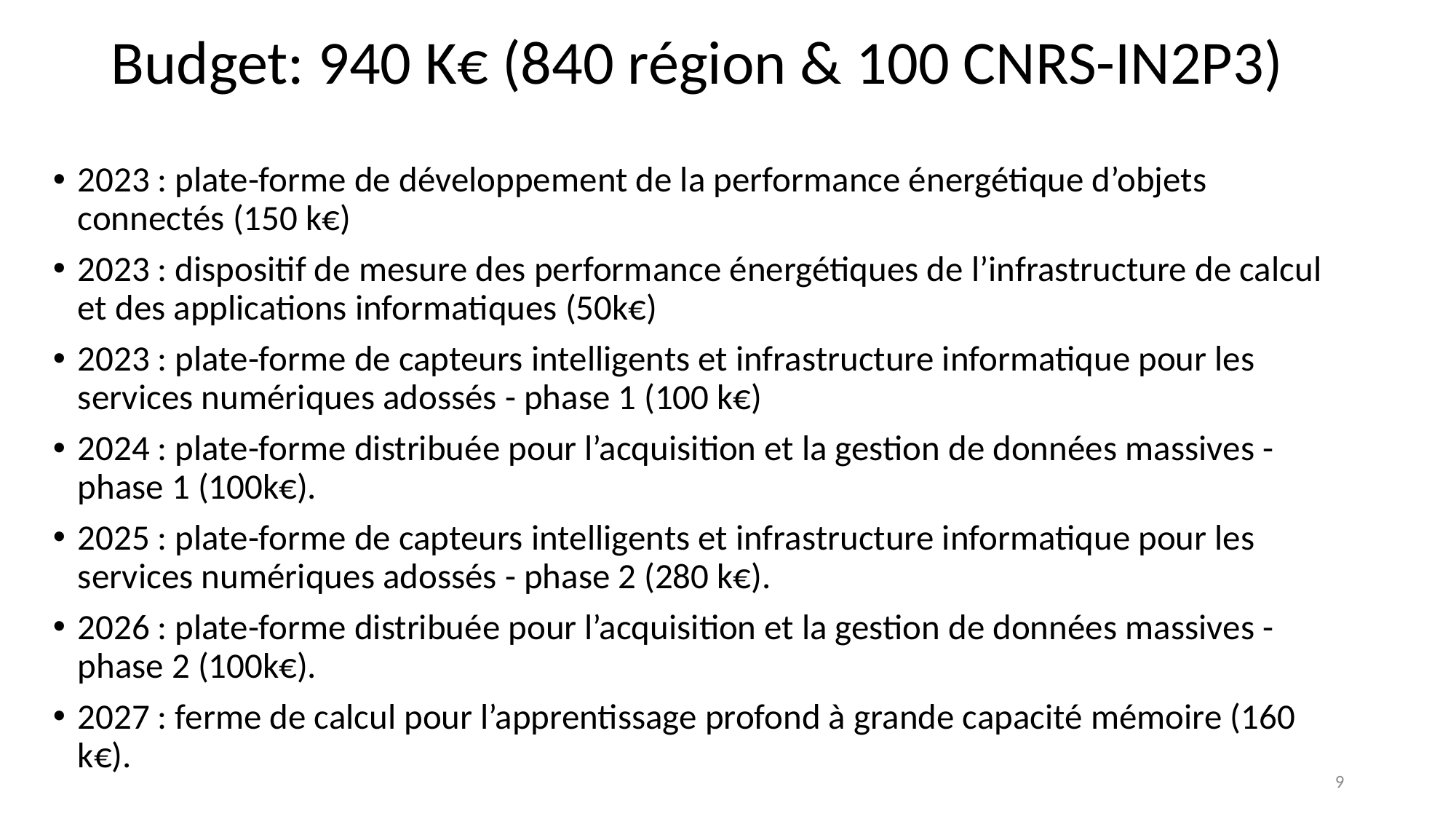

# Budget: 940 K€ (840 région & 100 CNRS-IN2P3)
2023 : plate-forme de développement de la performance énergétique d’objets connectés (150 k€)
2023 : dispositif de mesure des performance énergétiques de l’infrastructure de calcul et des applications informatiques (50k€)
2023 : plate-forme de capteurs intelligents et infrastructure informatique pour les services numériques adossés - phase 1 (100 k€)
2024 : plate-forme distribuée pour l’acquisition et la gestion de données massives - phase 1 (100k€).
2025 : plate-forme de capteurs intelligents et infrastructure informatique pour les services numériques adossés - phase 2 (280 k€).
2026 : plate-forme distribuée pour l’acquisition et la gestion de données massives - phase 2 (100k€).
2027 : ferme de calcul pour l’apprentissage profond à grande capacité mémoire (160 k€).

9